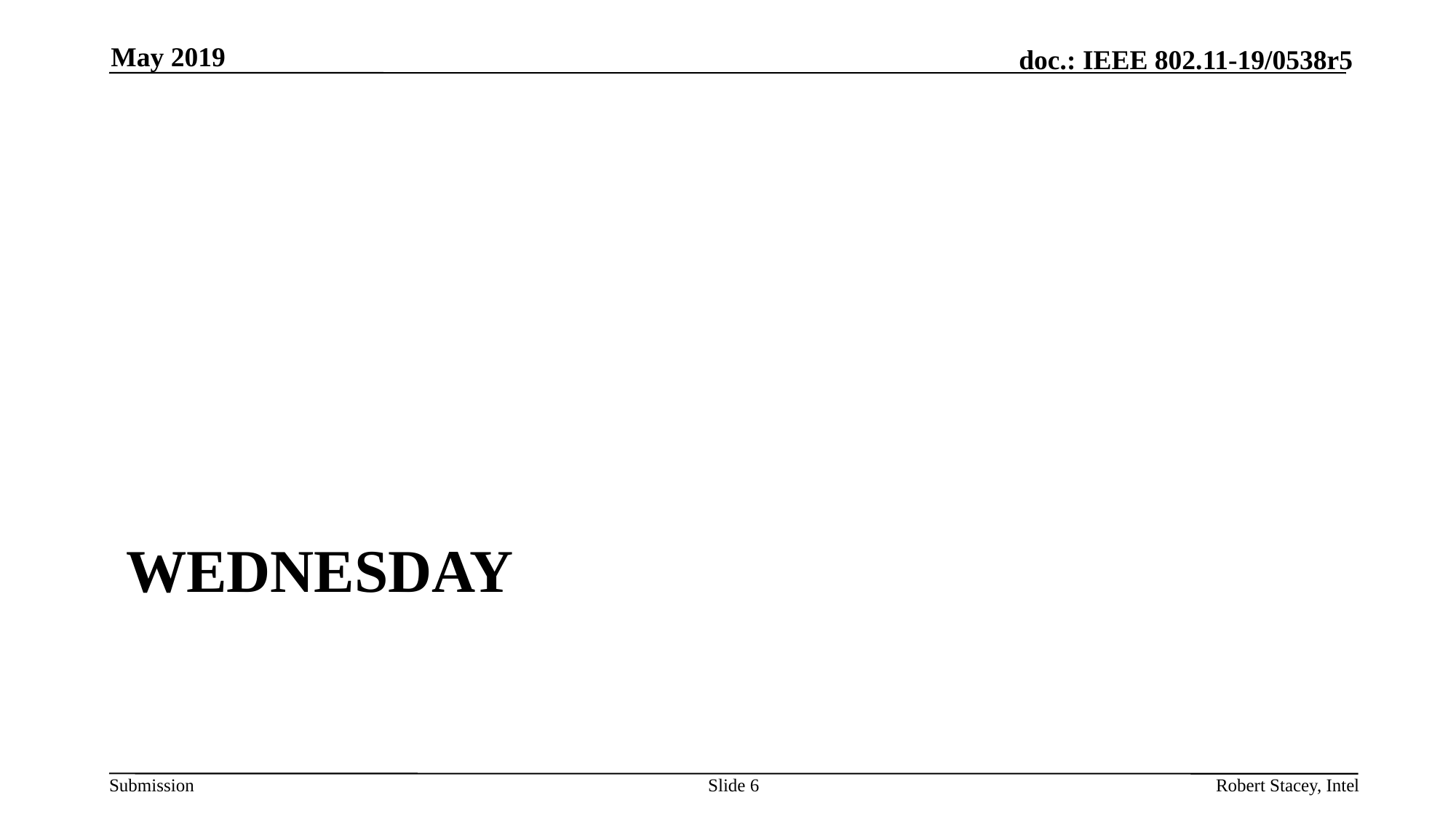

May 2019

# Wednesday
Slide 6
Robert Stacey, Intel